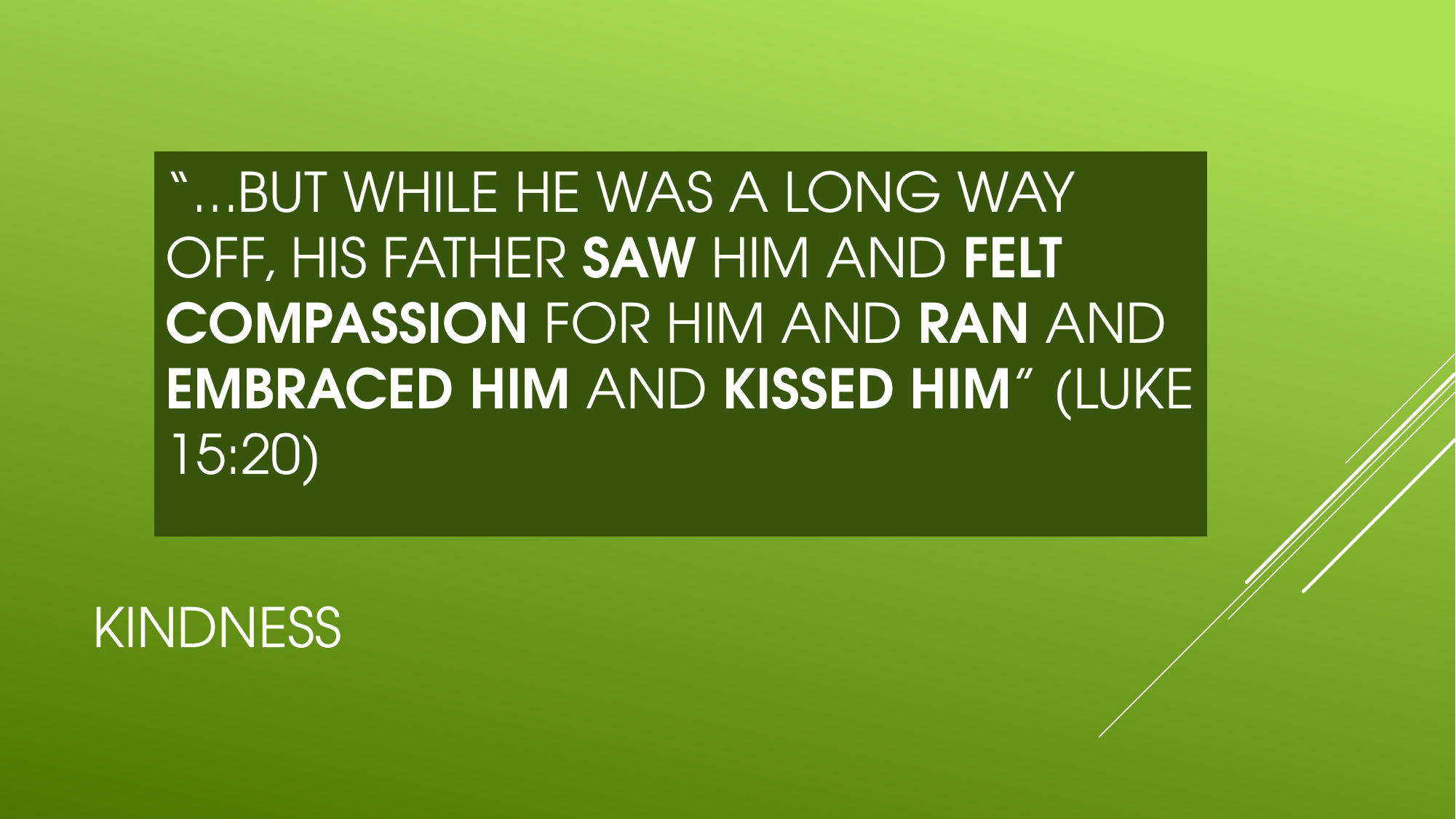

“…BUT WHILE HE WAS A LONG WAY OFF, HIS FATHER SAW HIM AND FELT COMPASSION FOR HIM AND RAN AND EMBRACED HIM AND KISSED HIM” (LUKE 15:20)
# KINDNESS